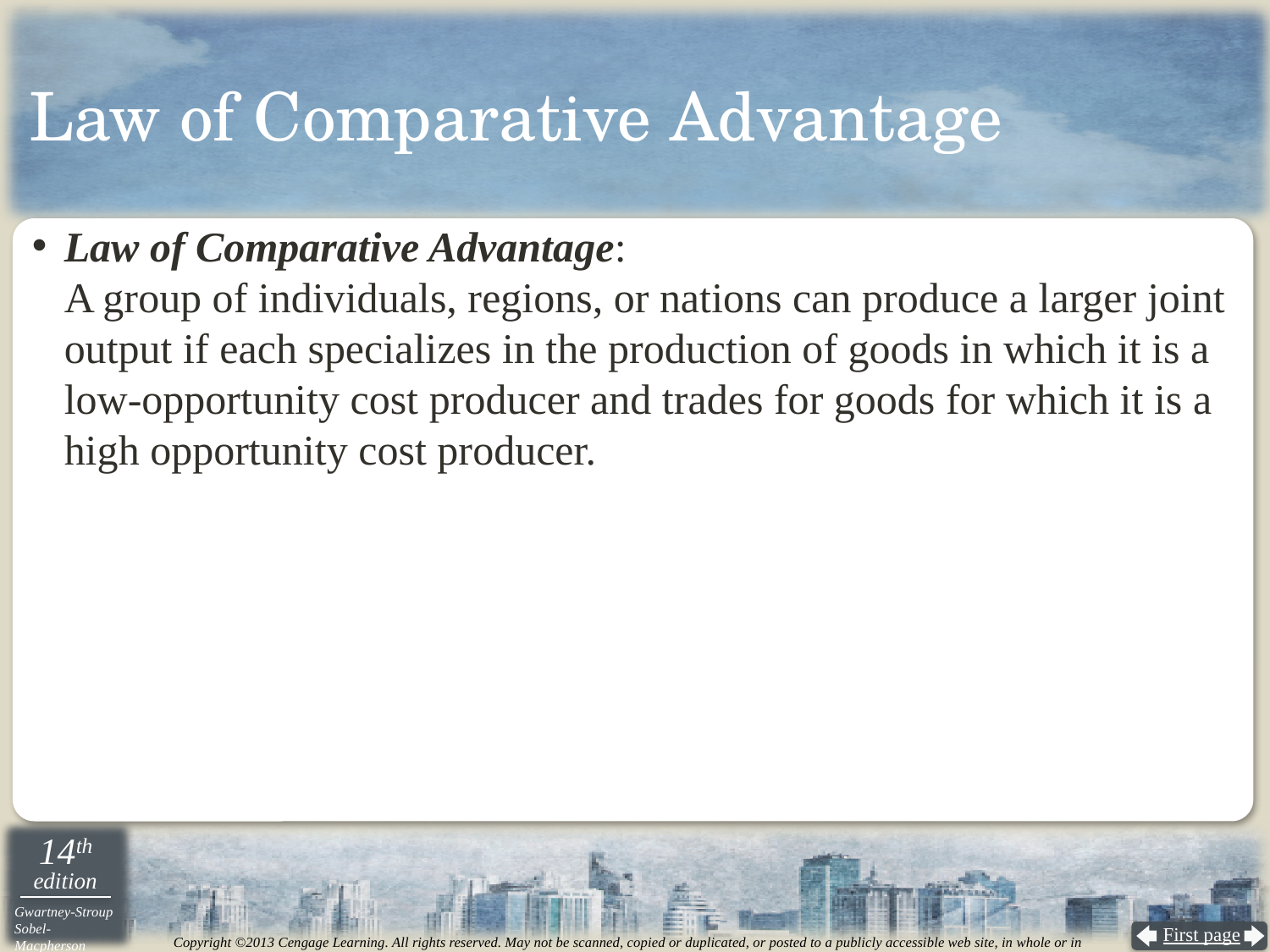

# Law of Comparative Advantage
Law of Comparative Advantage:
A group of individuals, regions, or nations can produce a larger joint output if each specializes in the production of goods in which it is a low-opportunity cost producer and trades for goods for which it is a high opportunity cost producer.